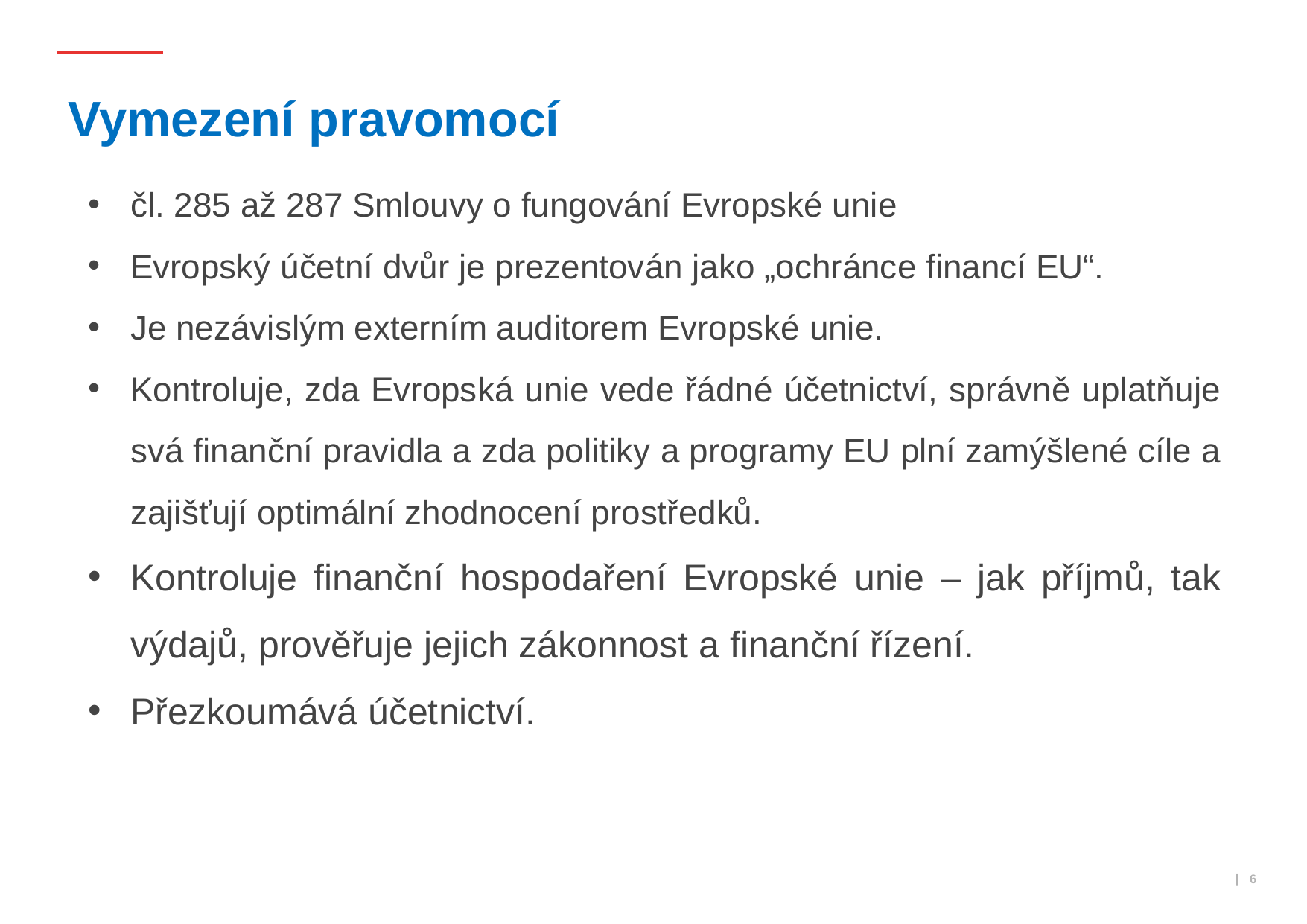

# Vymezení pravomocí
čl. 285 až 287 Smlouvy o fungování Evropské unie
Evropský účetní dvůr je prezentován jako „ochránce financí EU“.
Je nezávislým externím auditorem Evropské unie.
Kontroluje, zda Evropská unie vede řádné účetnictví, správně uplatňuje svá finanční pravidla a zda politiky a programy EU plní zamýšlené cíle a zajišťují optimální zhodnocení prostředků.
Kontroluje finanční hospodaření Evropské unie – jak příjmů, tak výdajů, prověřuje jejich zákonnost a finanční řízení.
Přezkoumává účetnictví.

 |   6